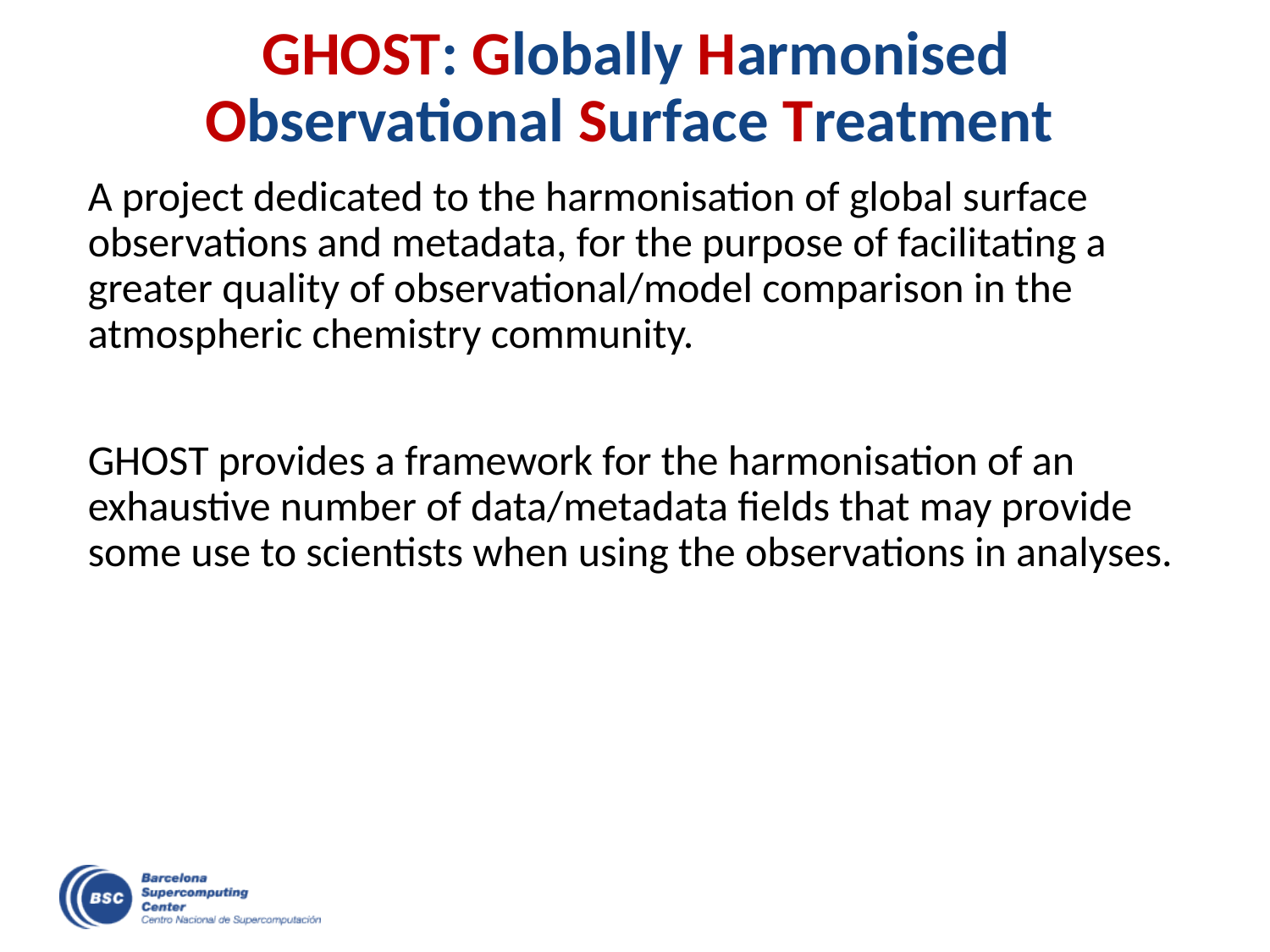

# GHOST: Globally Harmonised Observational Surface Treatment
A project dedicated to the harmonisation of global surface observations and metadata, for the purpose of facilitating a greater quality of observational/model comparison in the atmospheric chemistry community.

GHOST provides a framework for the harmonisation of an exhaustive number of data/metadata fields that may provide some use to scientists when using the observations in analyses.